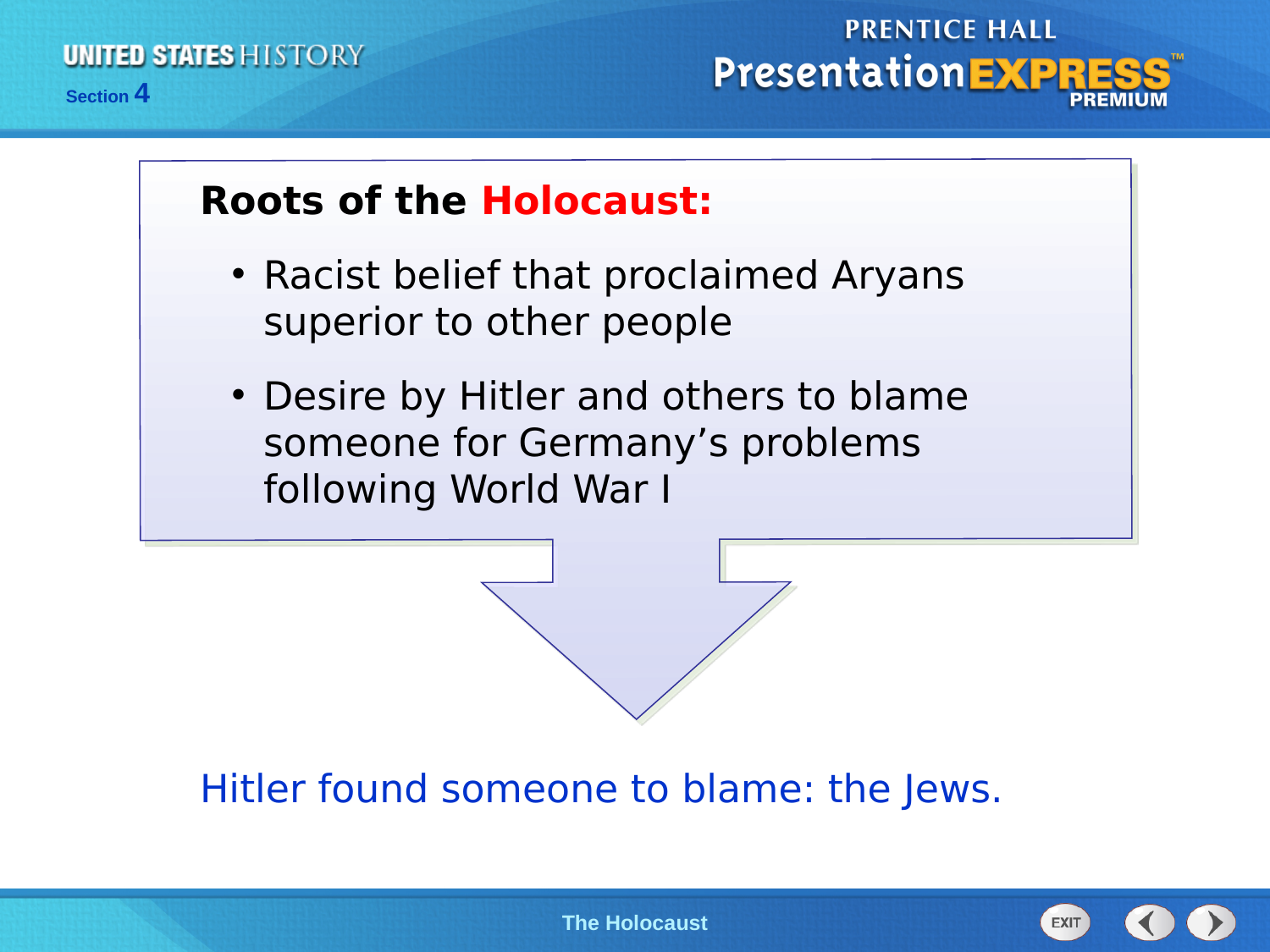

Roots of the Holocaust:
Racist belief that proclaimed Aryans superior to other people
Desire by Hitler and others to blame someone for Germany’s problems following World War I

Hitler found someone to blame: the Jews.